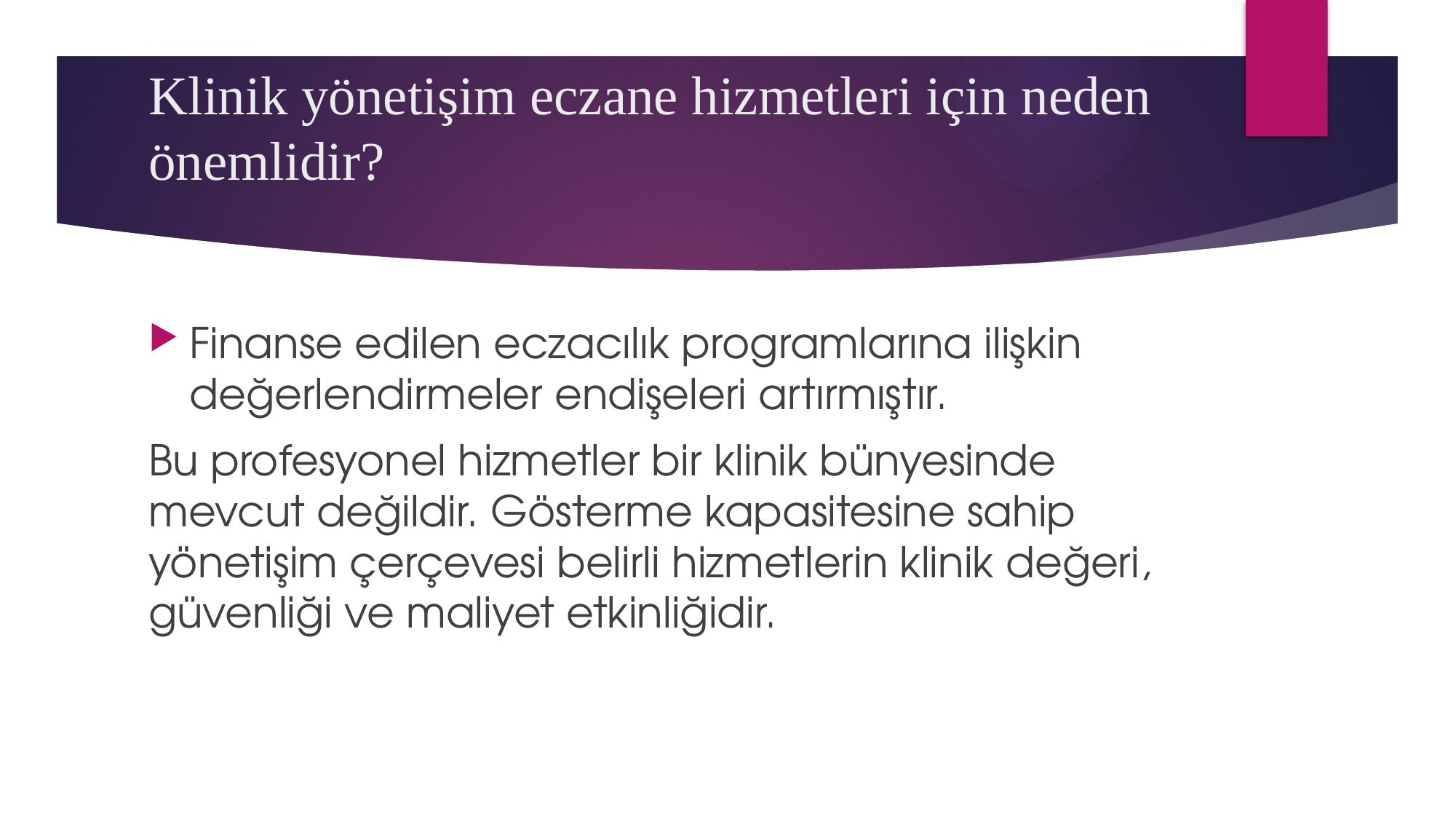

# Klinik yönetişim eczane hizmetleri için neden önemlidir?
Finanse edilen eczacılık programlarına ilişkin değerlendirmeler endişeleri artırmıştır.
Bu profesyonel hizmetler bir klinik bünyesinde mevcut değildir. Gösterme kapasitesine sahip yönetişim çerçevesi belirli hizmetlerin klinik değeri, güvenliği ve maliyet etkinliğidir.